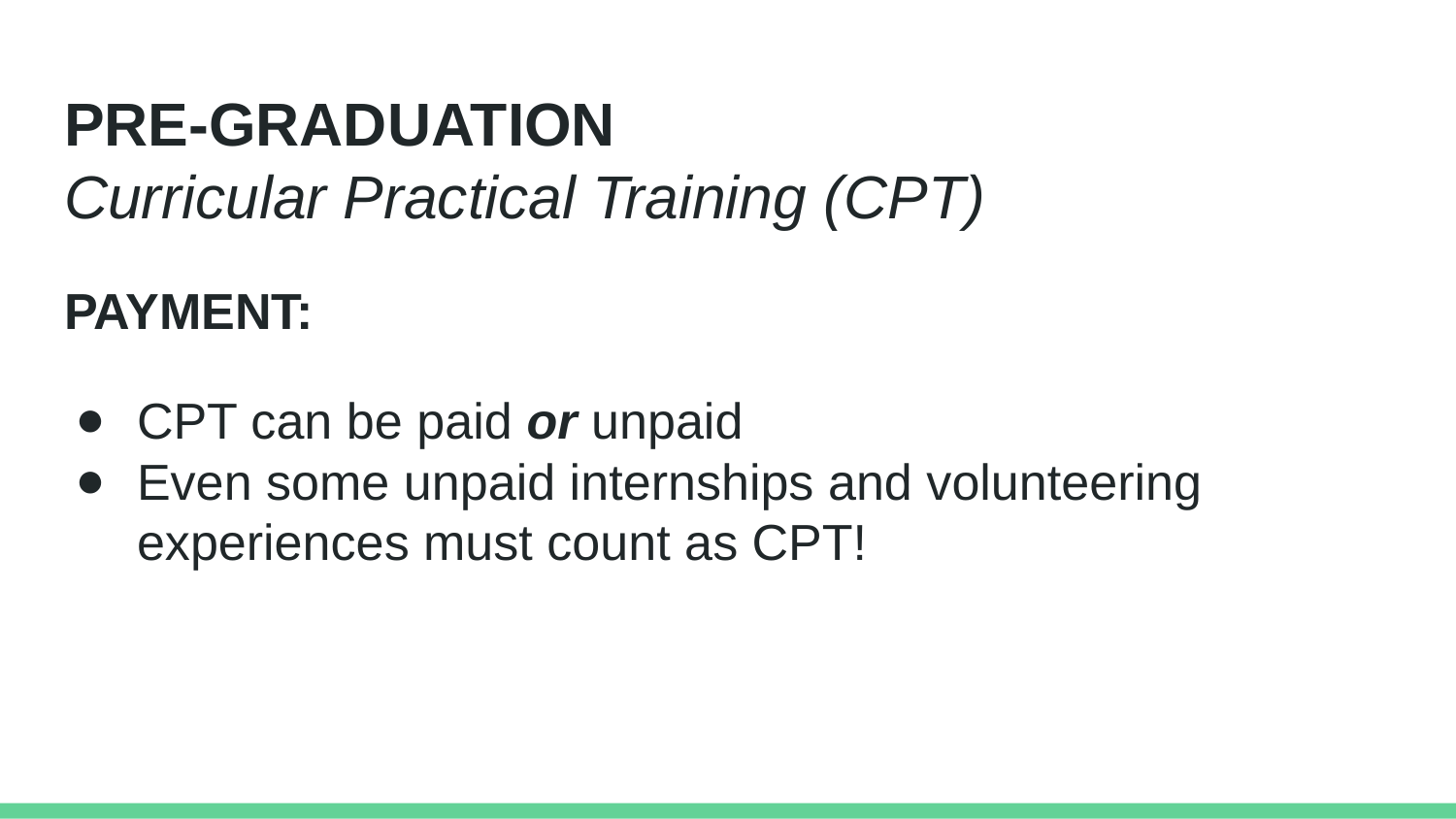

# PRE-GRADUATION
Curricular Practical Training (CPT)

PAYMENT:

CPT can be paid or unpaid
Even some unpaid internships and volunteering experiences must count as CPT!